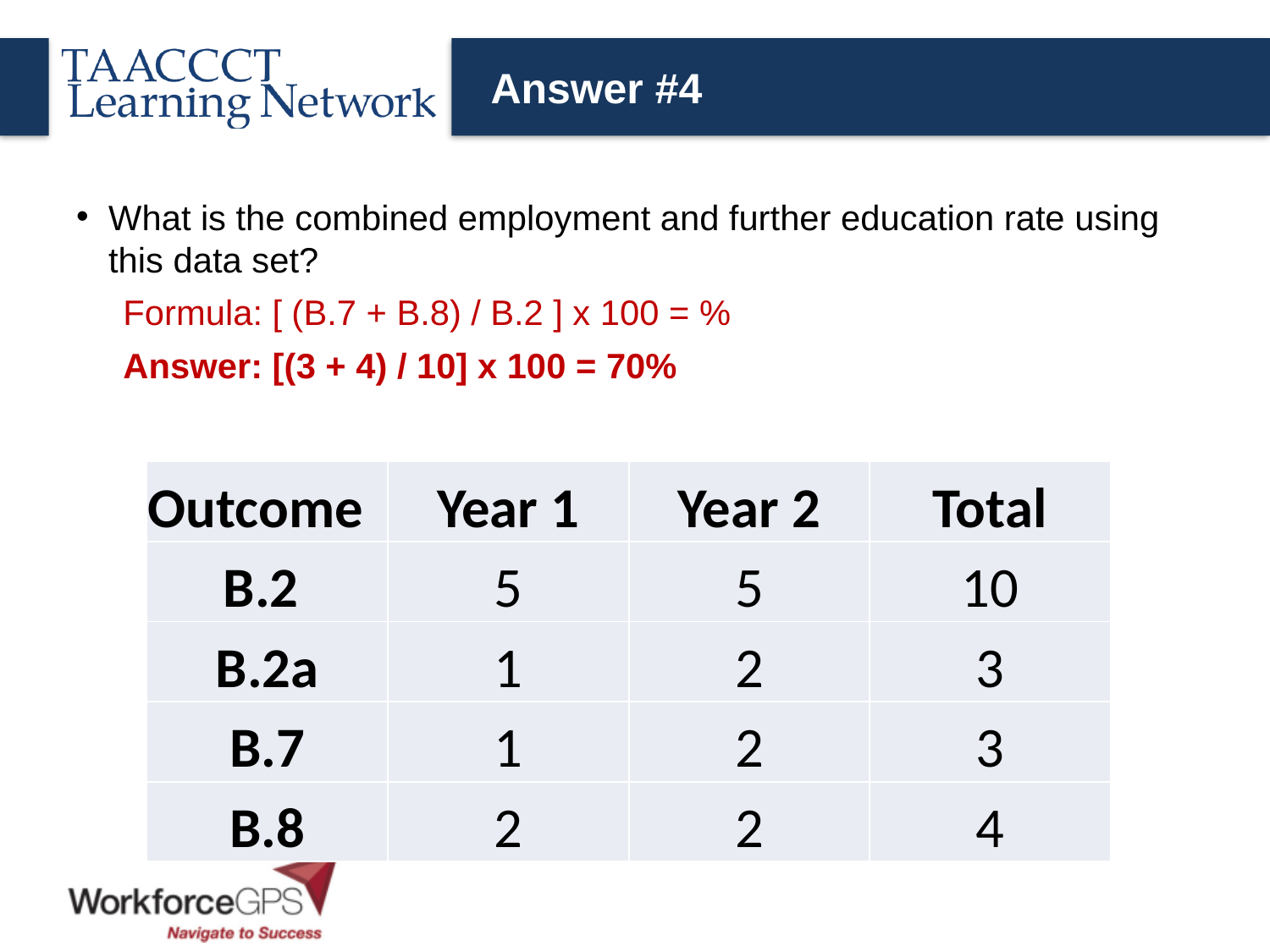

# Answer #4
What is the combined employment and further education rate using this data set?
Formula: [ (B.7 + B.8) / B.2 ] x 100 = %
Answer: [(3 + 4) / 10] x 100 = 70%

| Outcome | Year 1 | Year 2 | Total |
| --- | --- | --- | --- |
| B.2 | 5 | 5 | 10 |
| B.2a | 1 | 2 | 3 |
| B.7 | 1 | 2 | 3 |
| B.8 | 2 | 2 | 4 |